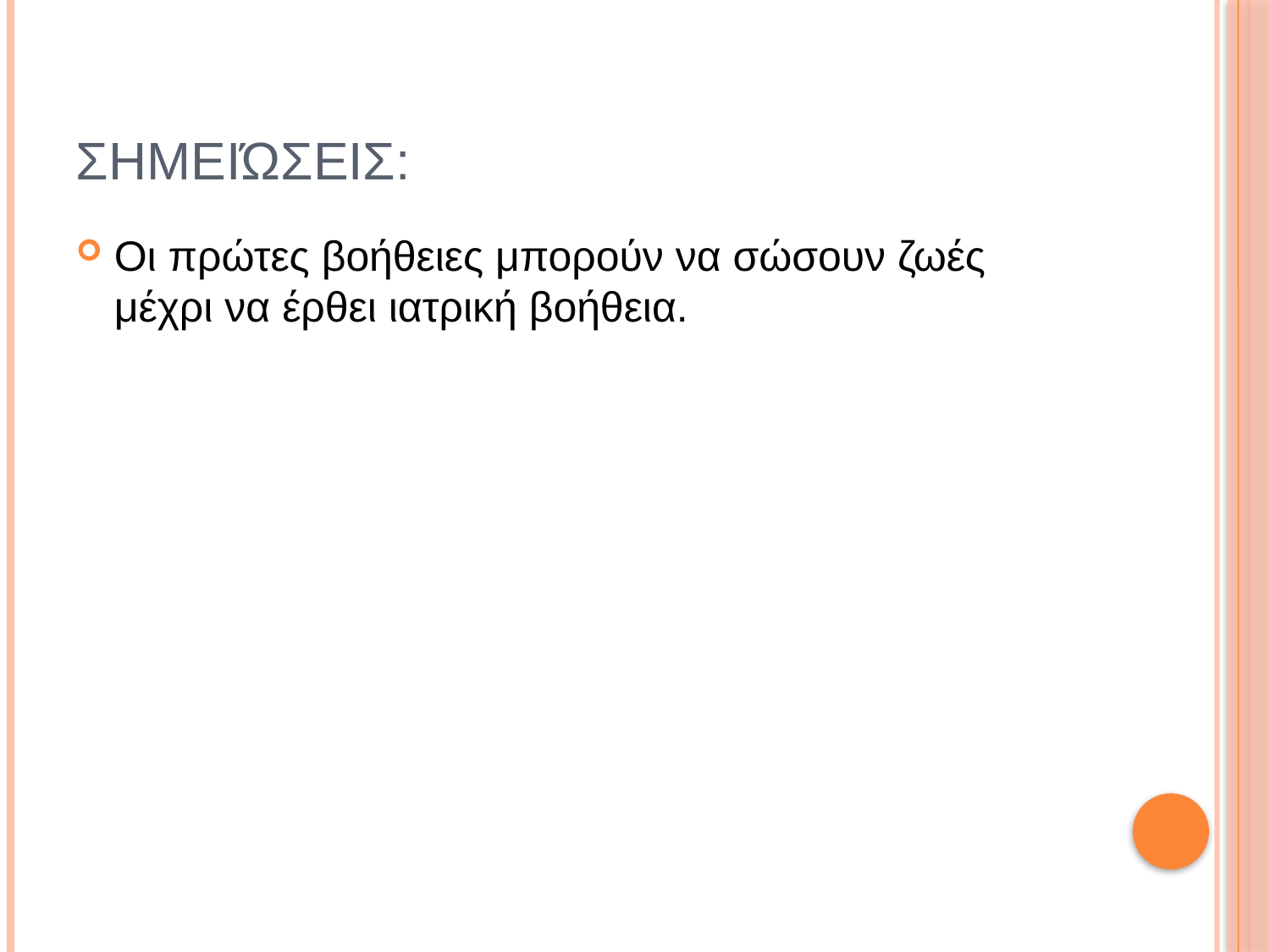

# Σημειώσεις:
Οι πρώτες βοήθειες μπορούν να σώσουν ζωές μέχρι να έρθει ιατρική βοήθεια.